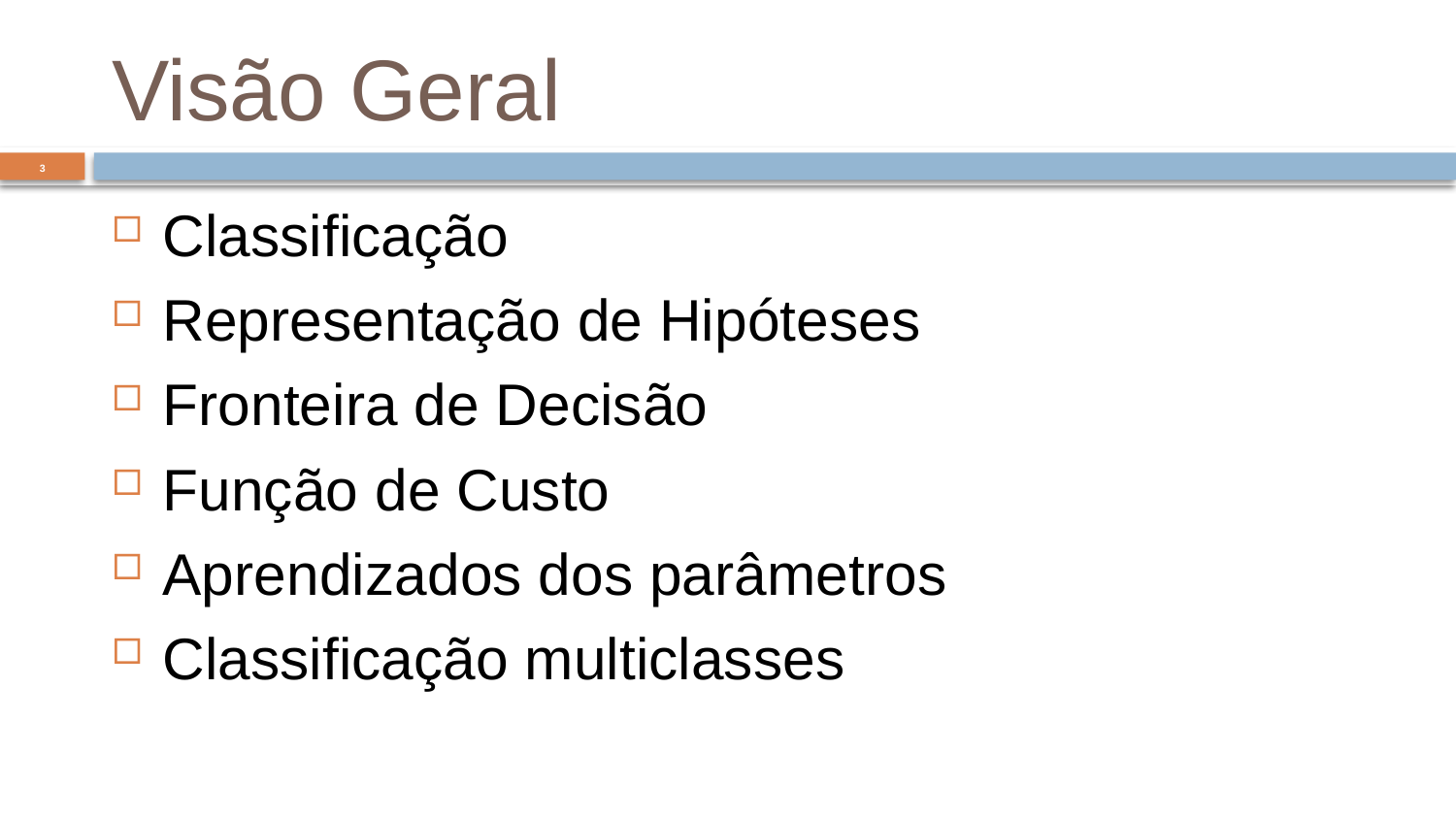

# Visão Geral
3
Classificação
Representação de Hipóteses
Fronteira de Decisão
Função de Custo
Aprendizados dos parâmetros
Classificação multiclasses